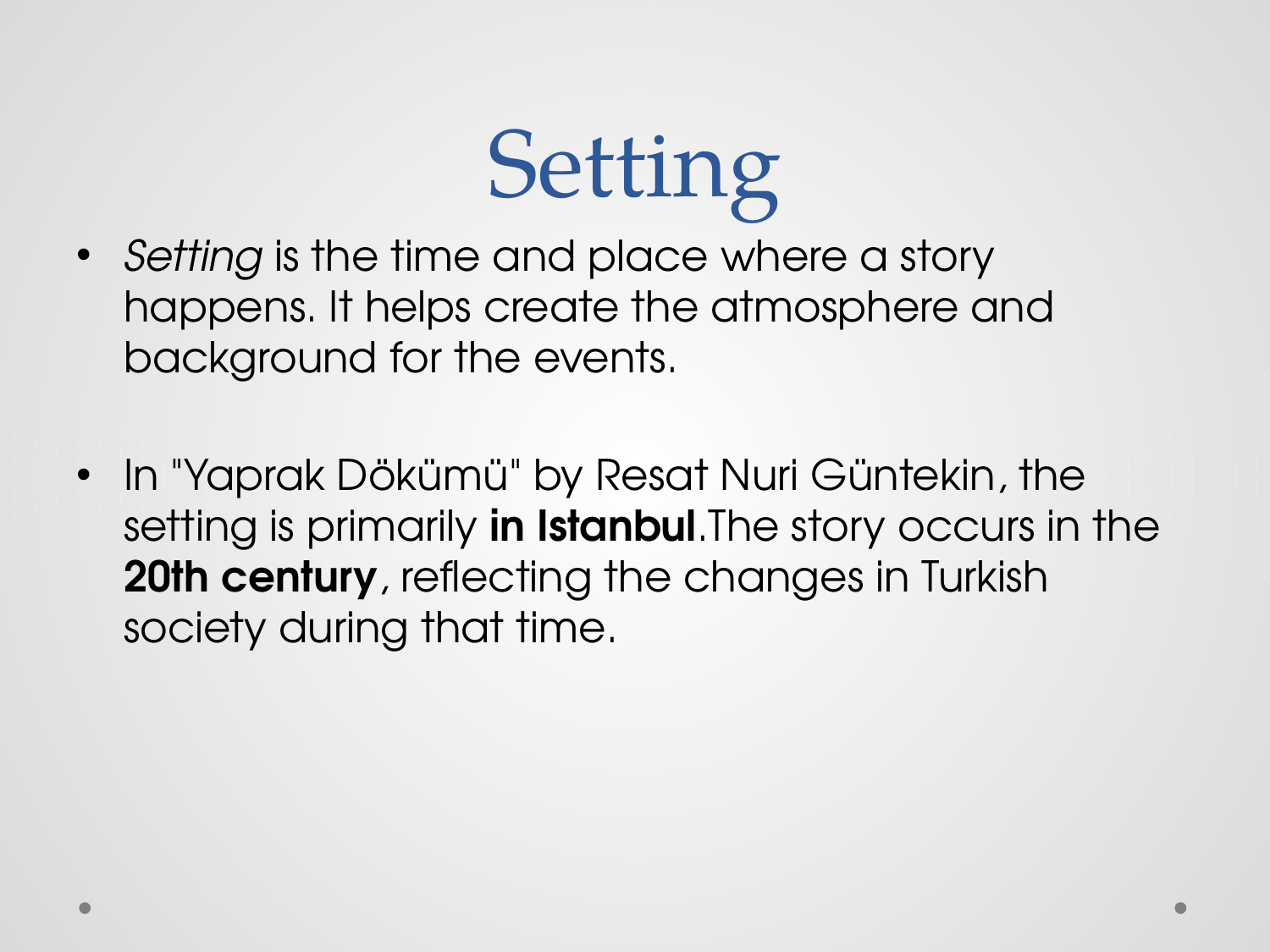

# Setting
Setting is the time and place where a story happens. It helps create the atmosphere and background for the events.

In "Yaprak Dökümü" by Resat Nuri Güntekin, the setting is primarily in Istanbul.The story occurs in the 20th century, reflecting the changes in Turkish society during that time.